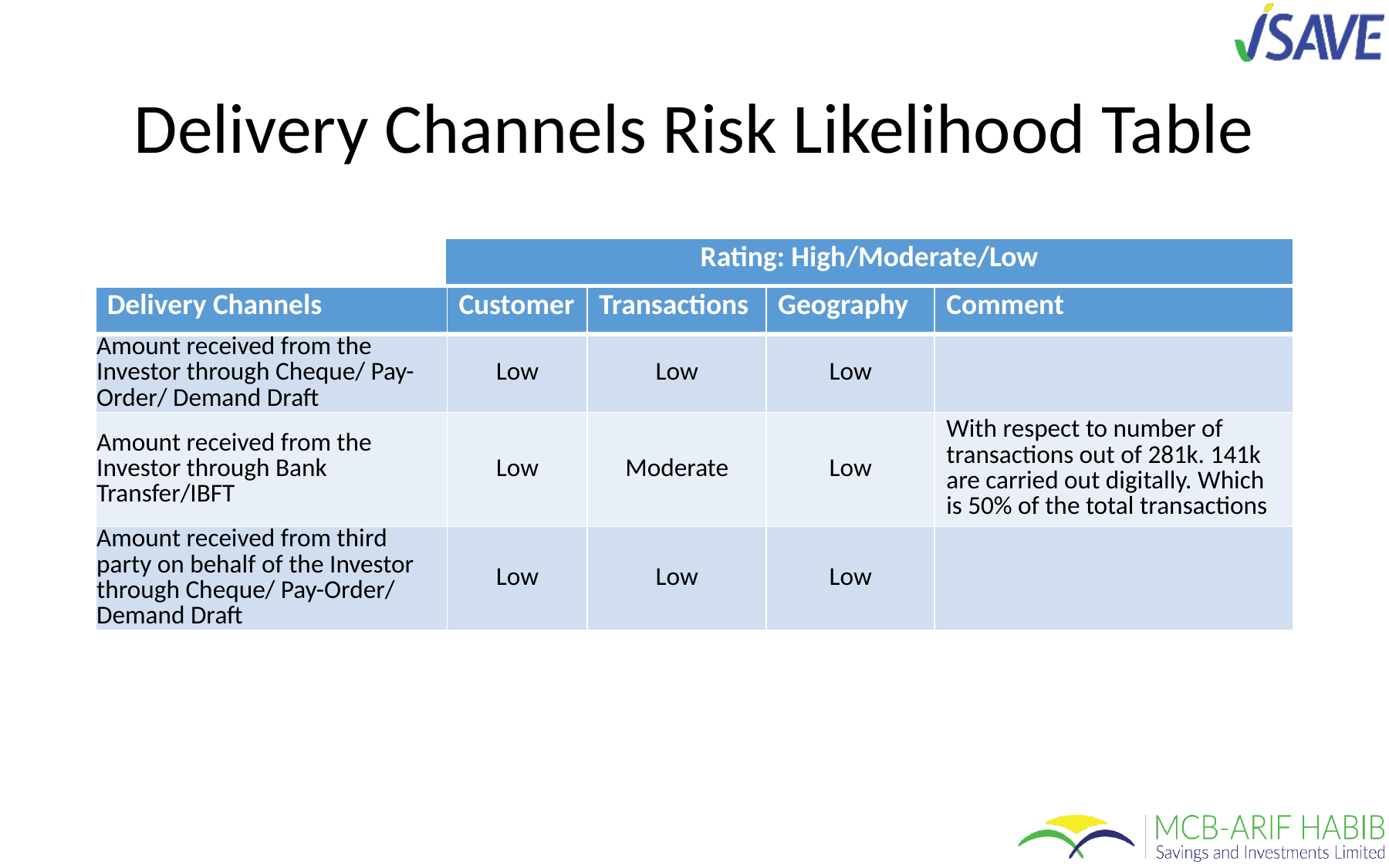

# Delivery Channels Risk Likelihood Table
| Rating: High/Moderate/Low |
| --- |
| Delivery Channels | Customer | Transactions | Geography | Comment |
| --- | --- | --- | --- | --- |
| Amount received from the Investor through Cheque/ Pay-Order/ Demand Draft | Low | Low | Low |  |
| Amount received from the Investor through Bank Transfer/IBFT | Low | Moderate | Low | With respect to number of transactions out of 281k. 141k are carried out digitally. Which is 50% of the total transactions |
| Amount received from third party on behalf of the Investor through Cheque/ Pay-Order/ Demand Draft | Low | Low | Low |  |